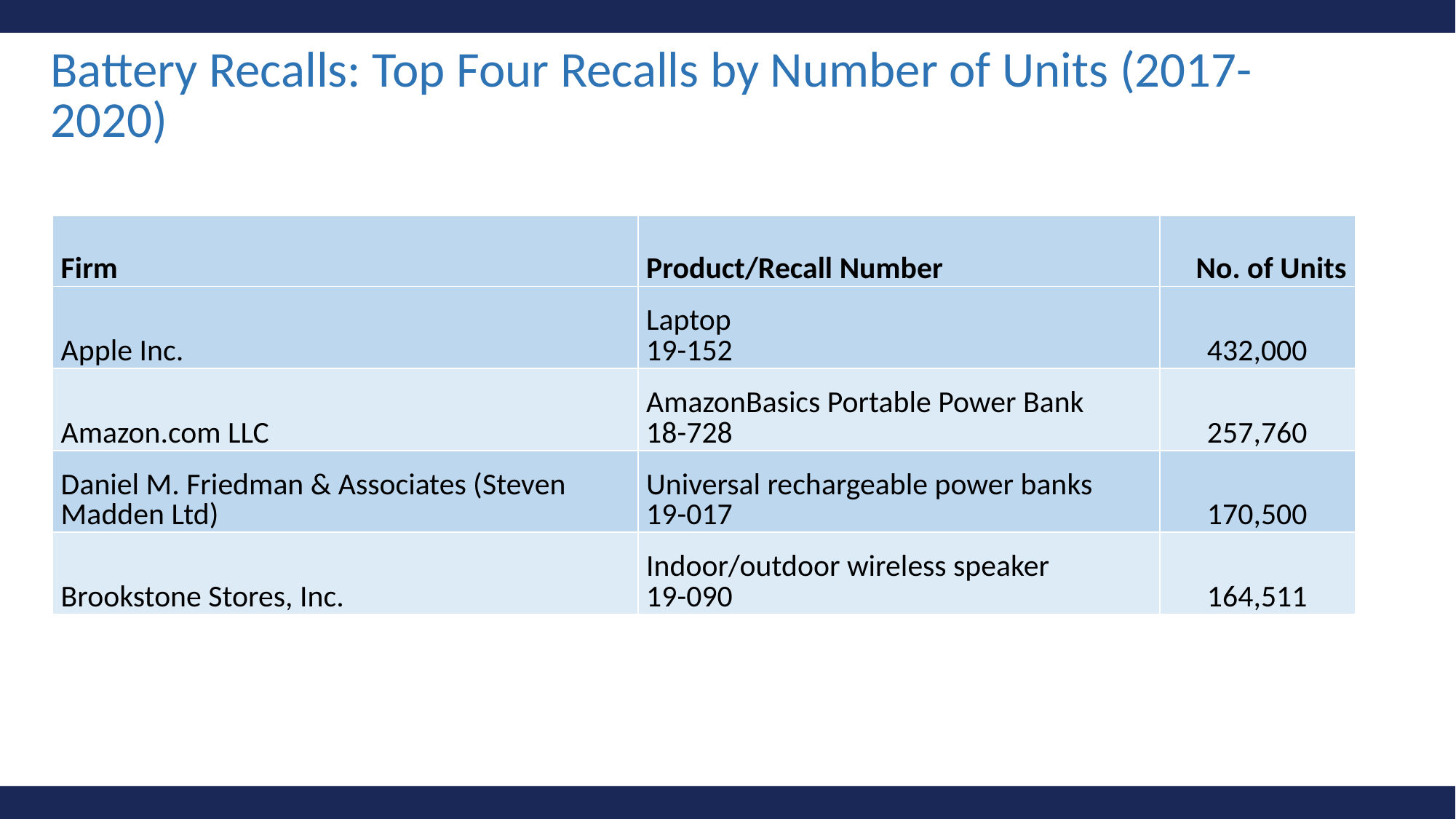

# Battery Recalls: Top Four Recalls by Number of Units (2017-2020)

| Firm | Product/Recall Number | No. of Units |
| --- | --- | --- |
| Apple Inc. | Laptop 19-152 | 432,000 |
| Amazon.com LLC | AmazonBasics Portable Power Bank 18-728 | 257,760 |
| Daniel M. Friedman & Associates (Steven Madden Ltd) | Universal rechargeable power banks 19-017 | 170,500 |
| Brookstone Stores, Inc. | Indoor/outdoor wireless speaker 19-090 | 164,511 |